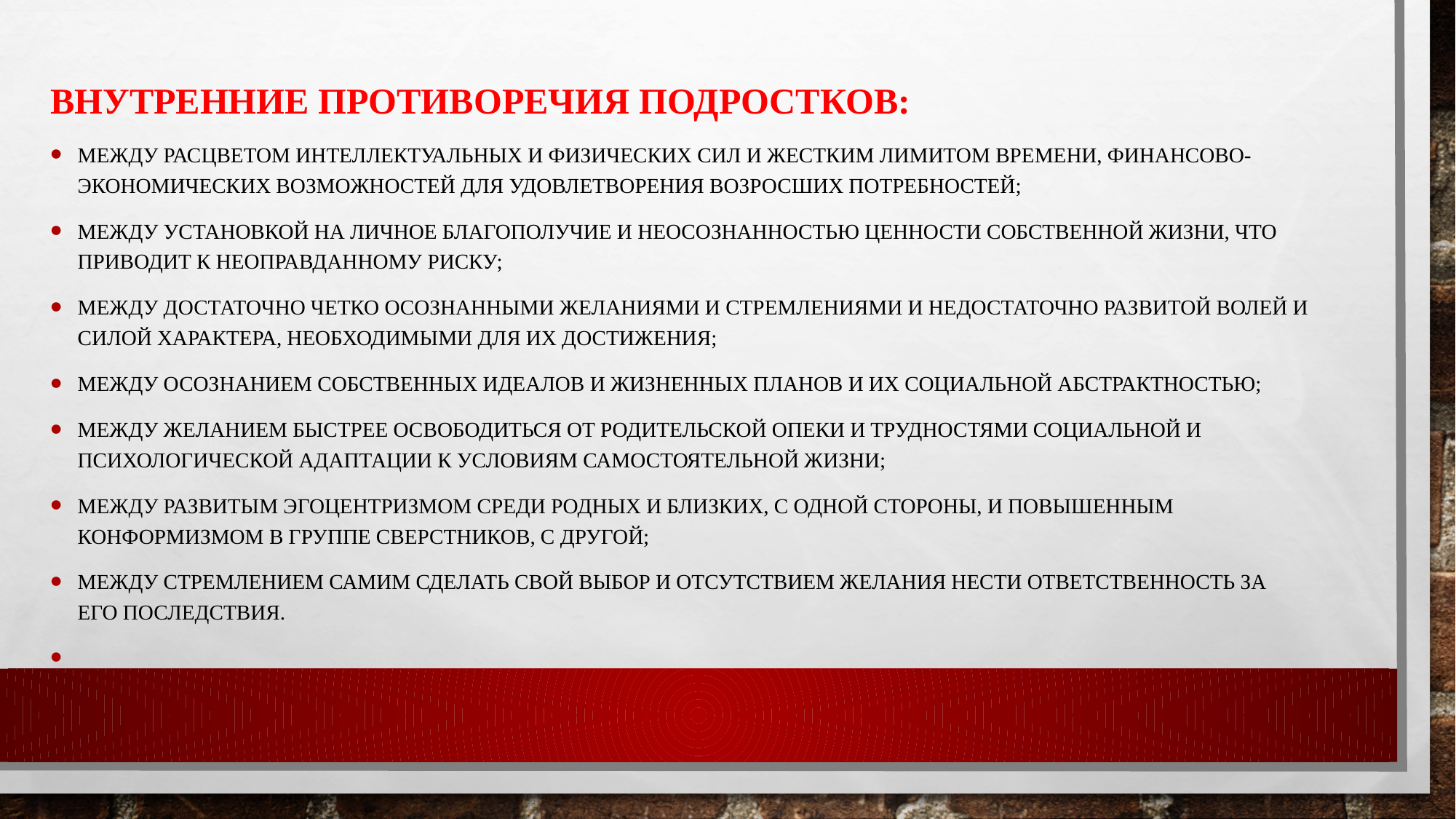

Внутренние противоречия подростков:
между расцветом интеллектуальных и физических сил и жестким лимитом времени, финансово-экономических возможностей для удовлетворения возросших потребностей;
между установкой на личное благополучие и неосознанностью ценности собственной жизни, что приводит к неоправданному риску;
между достаточно четко осознанными желаниями и стремлениями и недостаточно развитой волей и силой характера, необходимыми для их достижения;
между осознанием собственных идеалов и жизненных планов и их социальной абстрактностью;
между желанием быстрее освободиться от родительской опеки и трудностями социальной и психологической адаптации к условиям самостоятельной жизни;
между развитым эгоцентризмом среди родных и близких, с одной стороны, и повышенным конформизмом в группе сверстников, с другой;
между стремлением самим сделать свой выбор и отсутствием желания нести ответственность за его последствия.